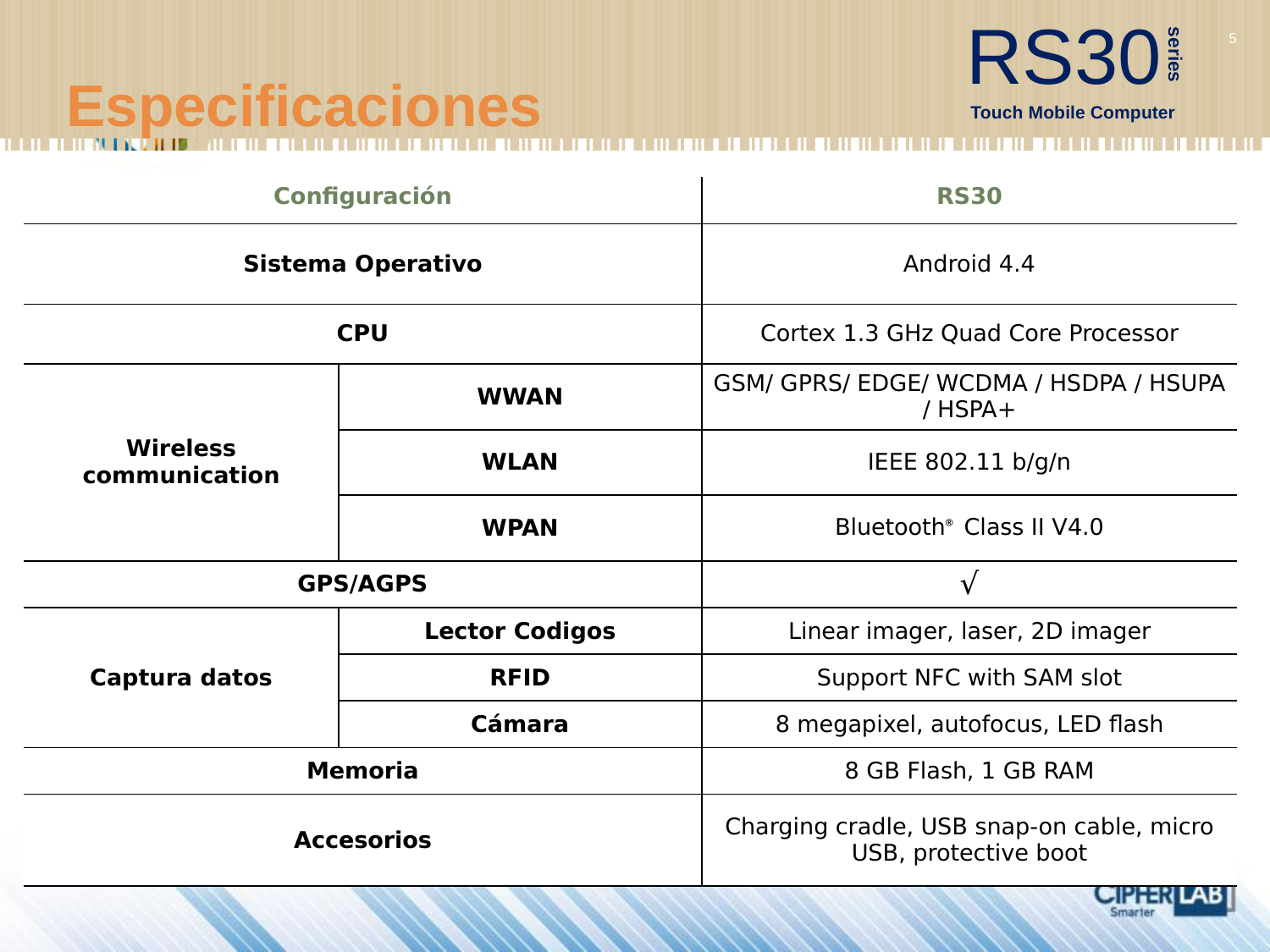

Especificaciones
| Configuración |  | RS30 |
| --- | --- | --- |
| Sistema Operativo |  | Android 4.4 |
| CPU |  | Cortex 1.3 GHz Quad Core Processor |
| Wireless communication | WWAN | GSM/ GPRS/ EDGE/ WCDMA / HSDPA / HSUPA / HSPA+ |
|  | WLAN | IEEE 802.11 b/g/n |
|  | WPAN | Bluetooth® Class II V4.0 |
| GPS/AGPS |  | √ |
| Captura datos | Lector Codigos | Linear imager, laser, 2D imager |
|  | RFID | Support NFC with SAM slot |
|  | Cámara | 8 megapixel, autofocus, LED flash |
| Memoria |  | 8 GB Flash, 1 GB RAM |
| Accesorios |  | Charging cradle, USB snap-on cable, micro USB, protective boot |